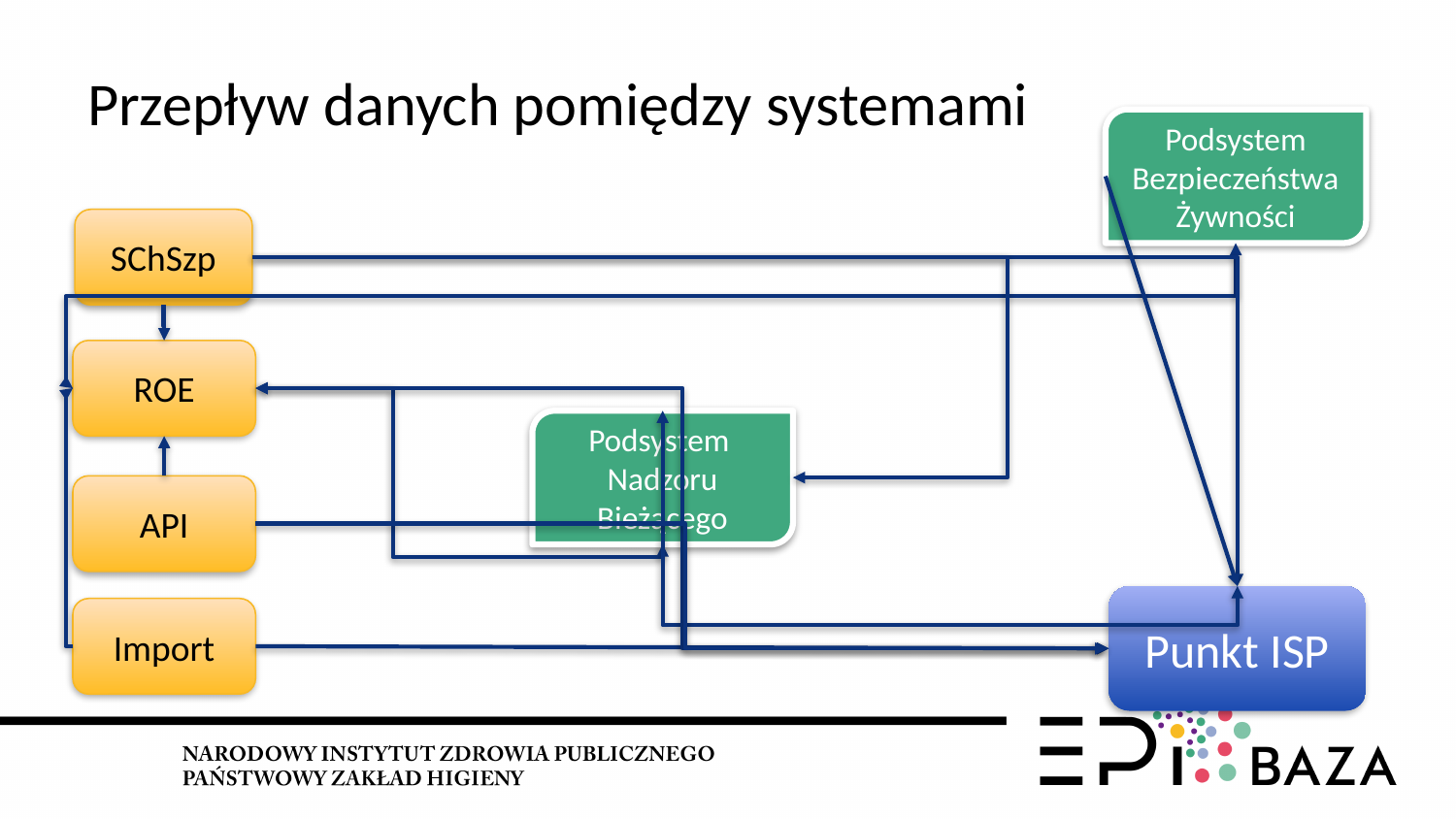

# Przepływ danych pomiędzy systemami
Podsystem Bezpieczeństwa Żywności
SChSzp
ROE
Podsystem
Nadzoru Bieżącego
API
Punkt ISP
Import